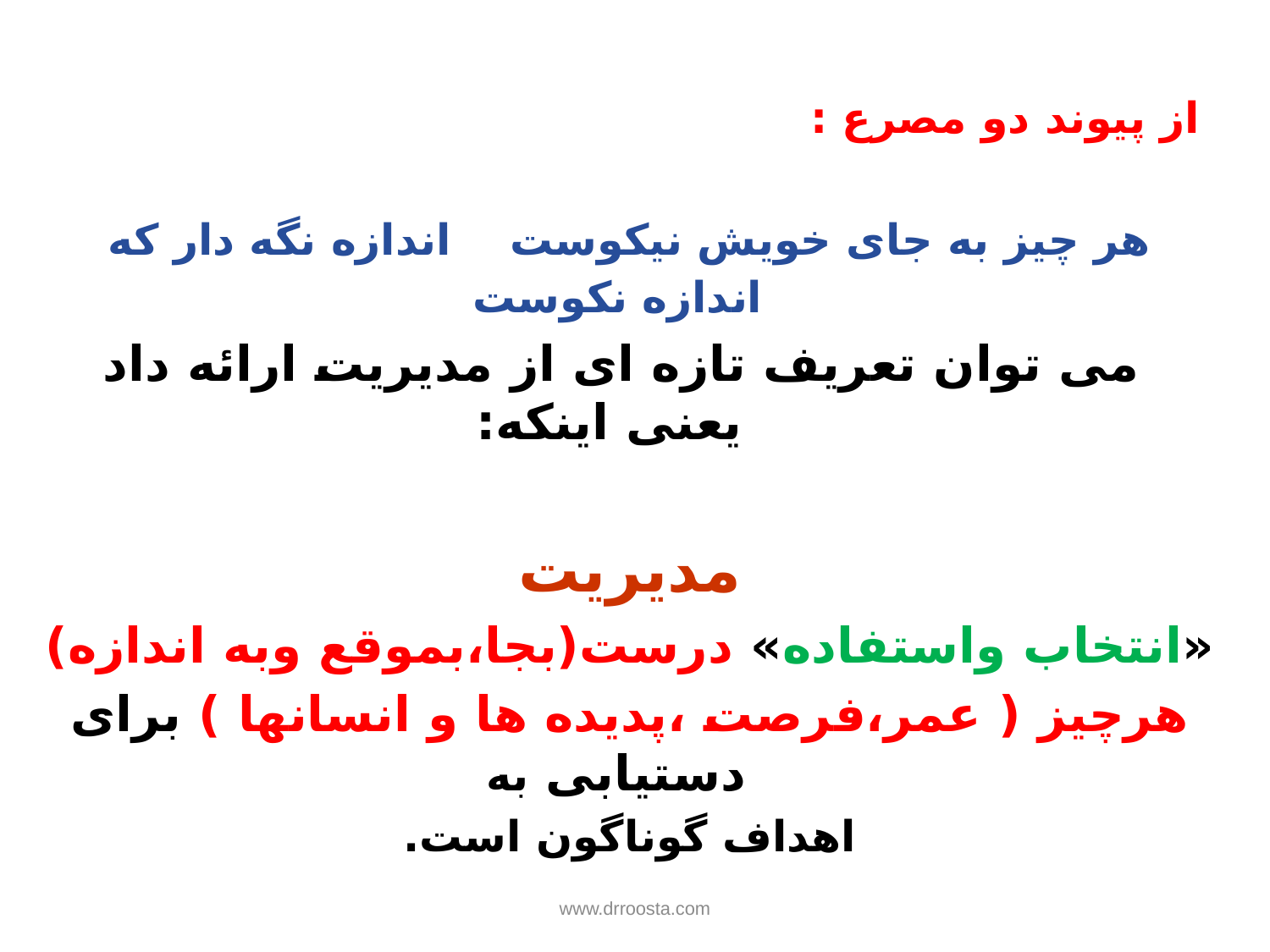

از پیوند دو مصرع :

هر چیز به جای خویش نیکوست    اندازه نگه دار که اندازه نکوست
 می توان تعریف تازه ای از مدیریت ارائه داد یعنی اینکه:

مدیریت
«انتخاب واستفاده» درست(بجا،بموقع وبه اندازه)
هرچیز ( عمر،فرصت ،پدیده ها و انسانها ) برای دستیابی به
اهداف گوناگون است.

www.drroosta.com